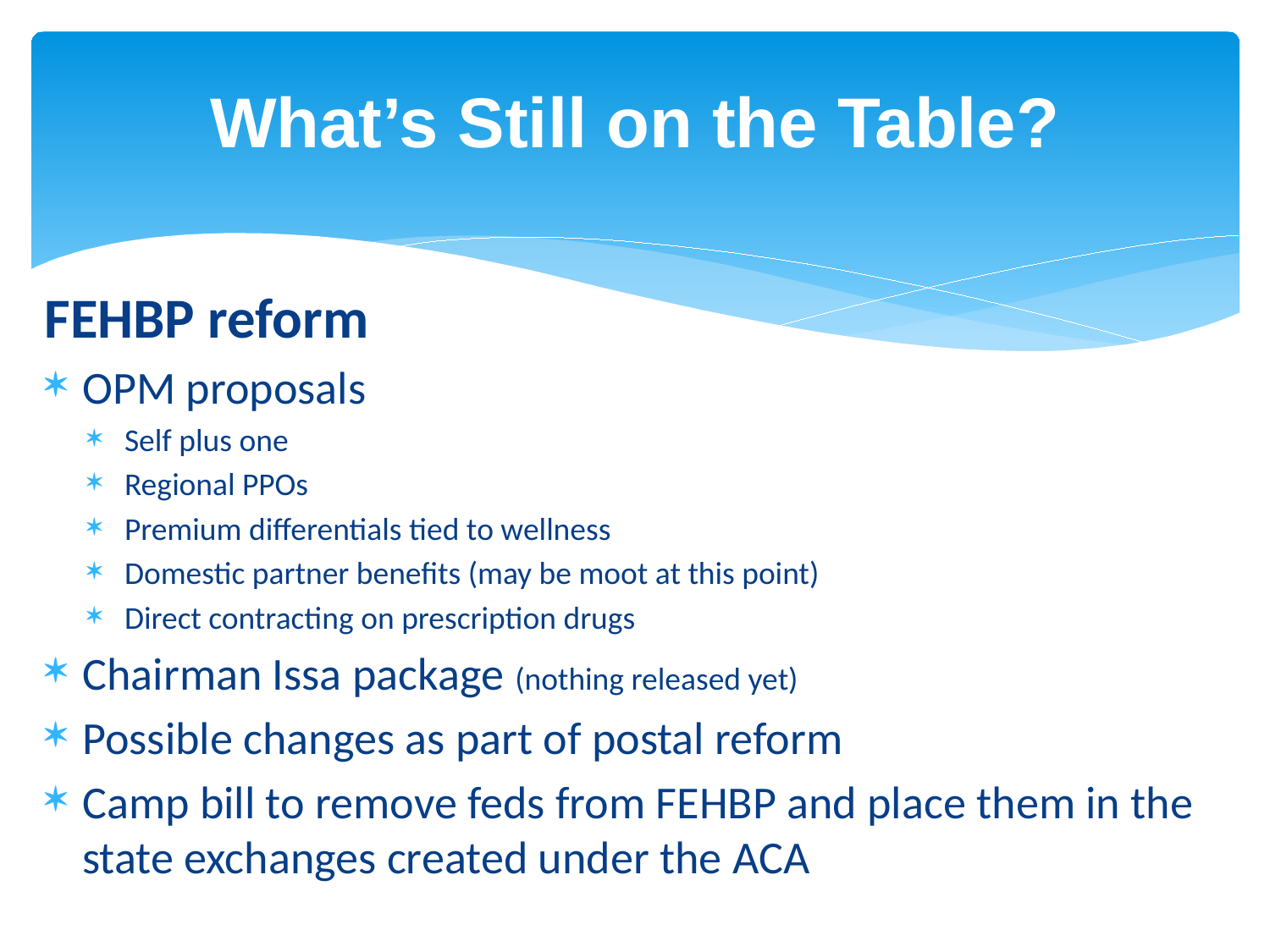

# What’s Still on the Table?
FEHBP reform
OPM proposals
Self plus one
Regional PPOs
Premium differentials tied to wellness
Domestic partner benefits (may be moot at this point)
Direct contracting on prescription drugs
Chairman Issa package (nothing released yet)
Possible changes as part of postal reform
Camp bill to remove feds from FEHBP and place them in the state exchanges created under the ACA